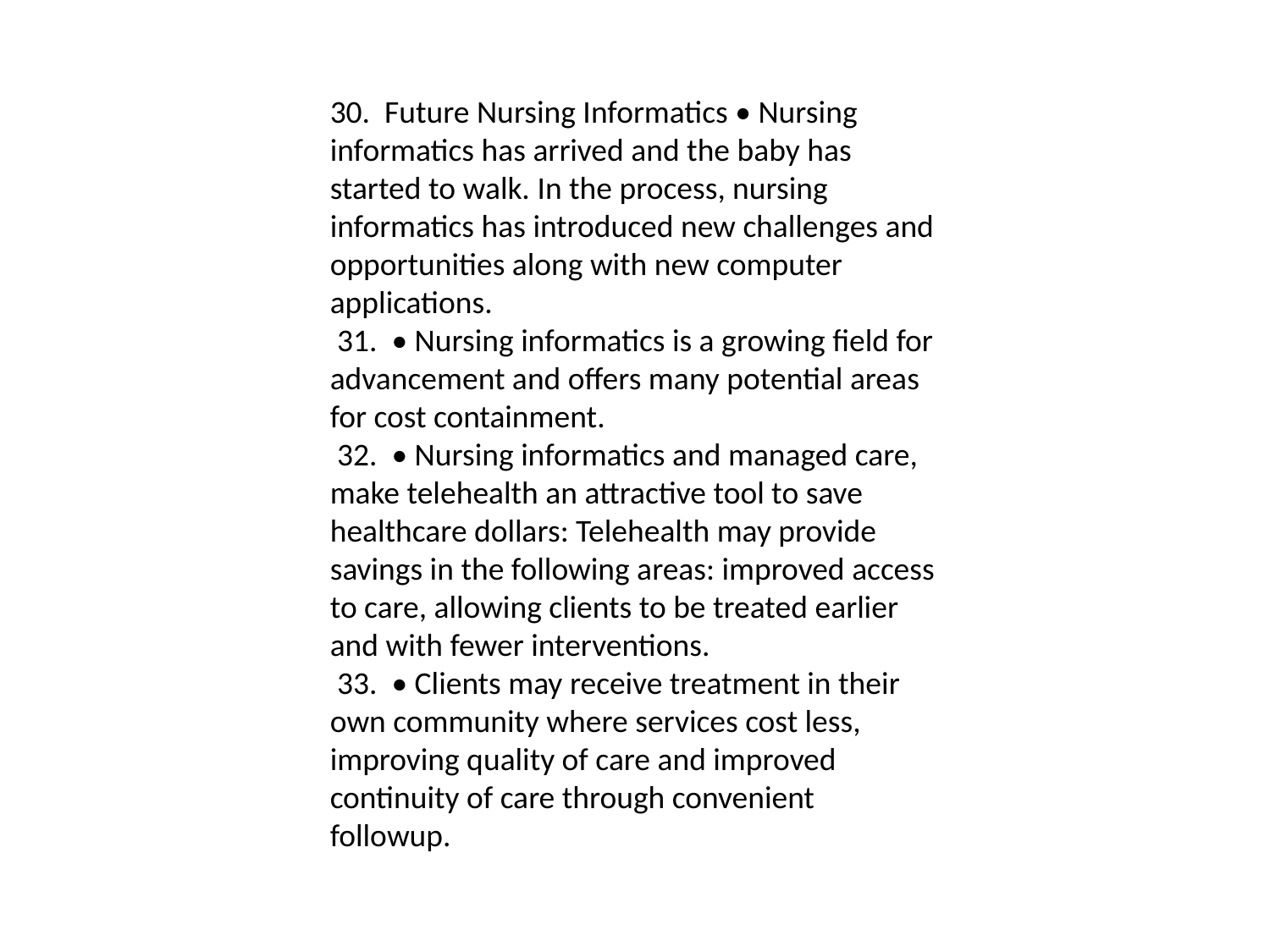

30.  Future Nursing Informatics • Nursing informatics has arrived and the baby has started to walk. In the process, nursing informatics has introduced new challenges and opportunities along with new computer applications.
 31.  • Nursing informatics is a growing field for advancement and offers many potential areas for cost containment.
 32.  • Nursing informatics and managed care, make telehealth an attractive tool to save healthcare dollars: Telehealth may provide savings in the following areas: improved access to care, allowing clients to be treated earlier and with fewer interventions.
 33.  • Clients may receive treatment in their own community where services cost less, improving quality of care and improved continuity of care through convenient followup.